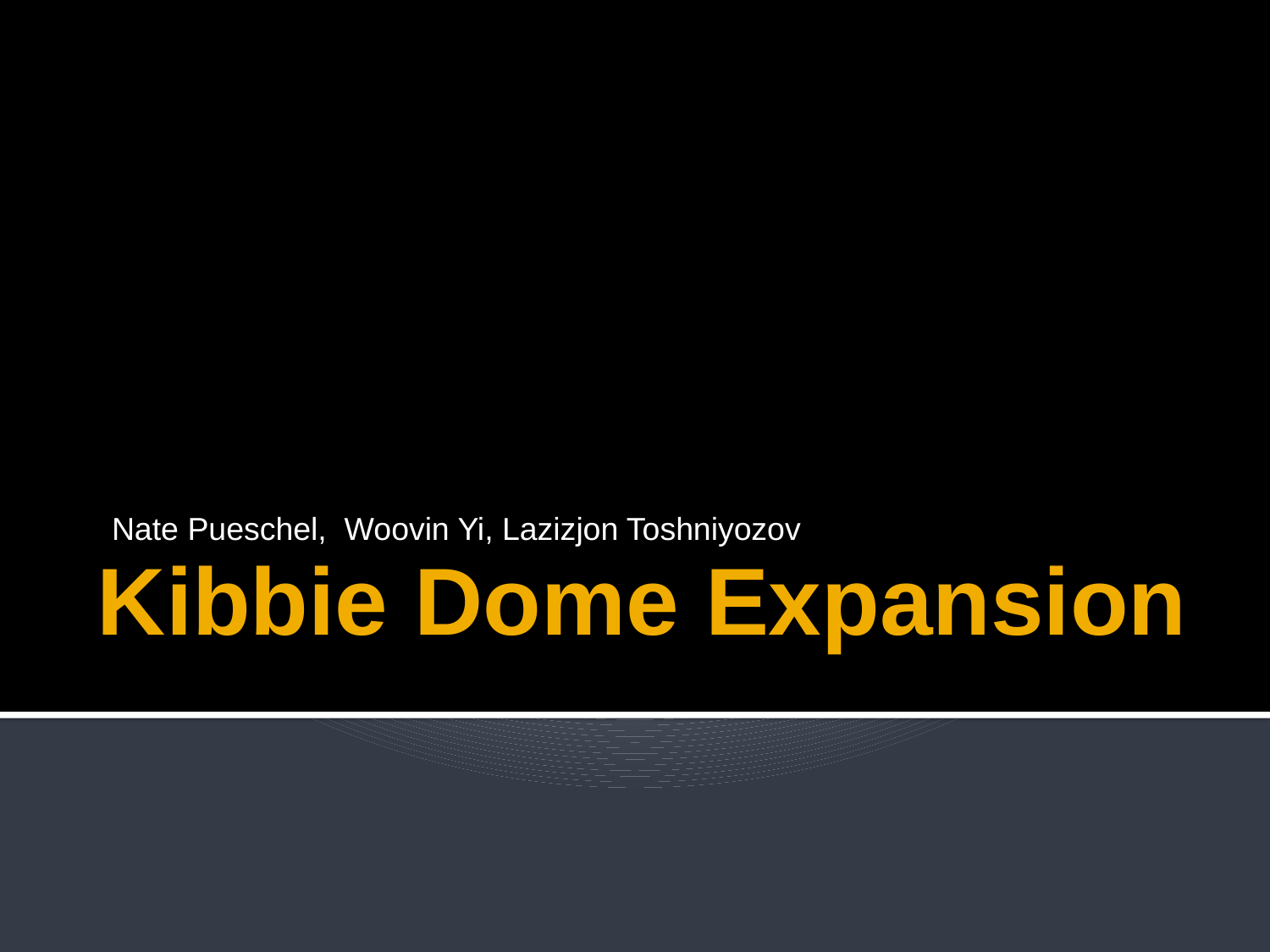

Nate Pueschel,  Woovin Yi, Lazizjon Toshniyozov
# Kibbie Dome Expansion